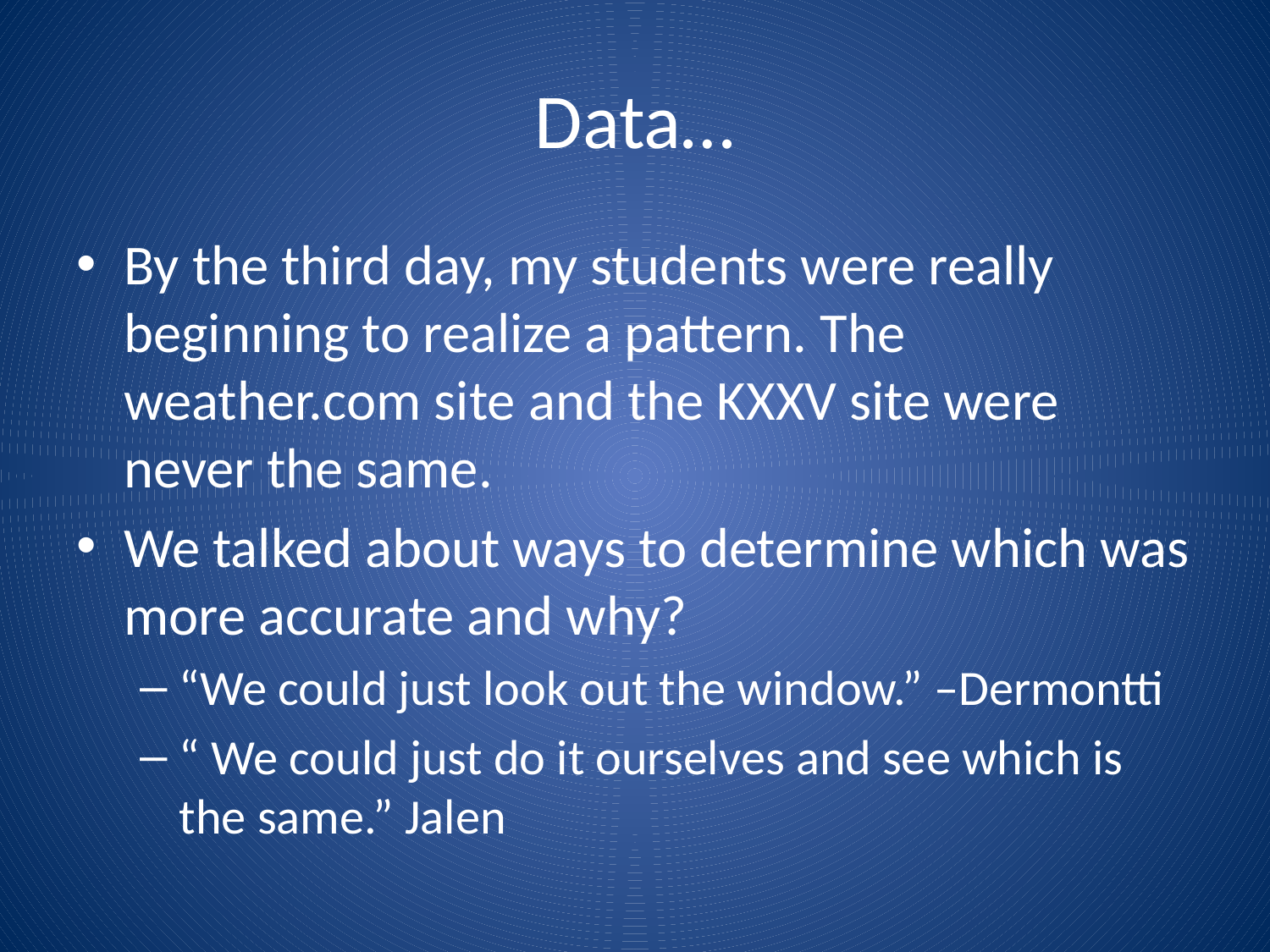

# Data…
By the third day, my students were really beginning to realize a pattern. The weather.com site and the KXXV site were never the same.
We talked about ways to determine which was more accurate and why?
“We could just look out the window.” –Dermontti
“ We could just do it ourselves and see which is the same.” Jalen